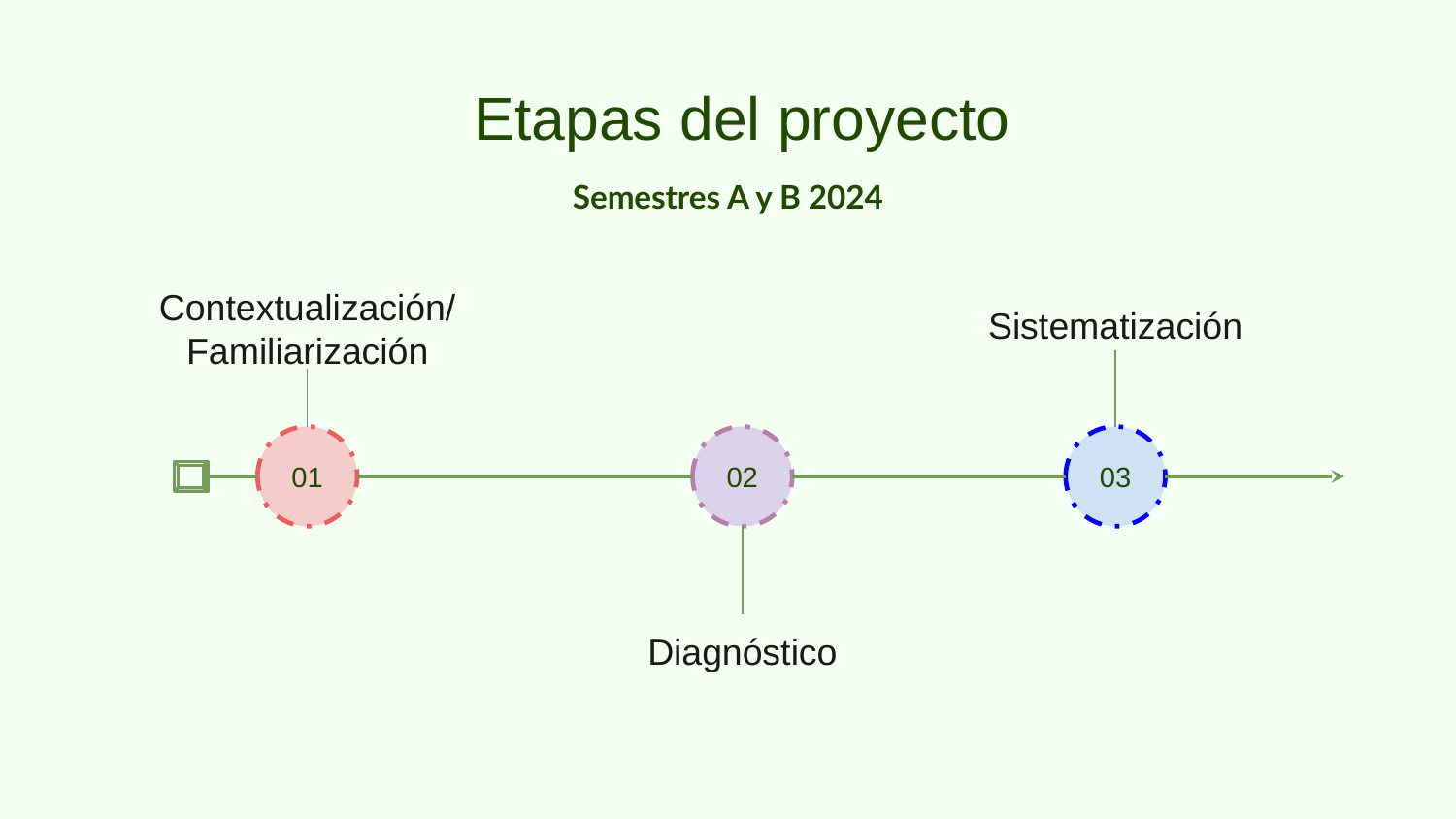

# Etapas del proyecto
Semestres A y B 2024
Contextualización/Familiarización
Sistematización
01
02
03

Diagnóstico